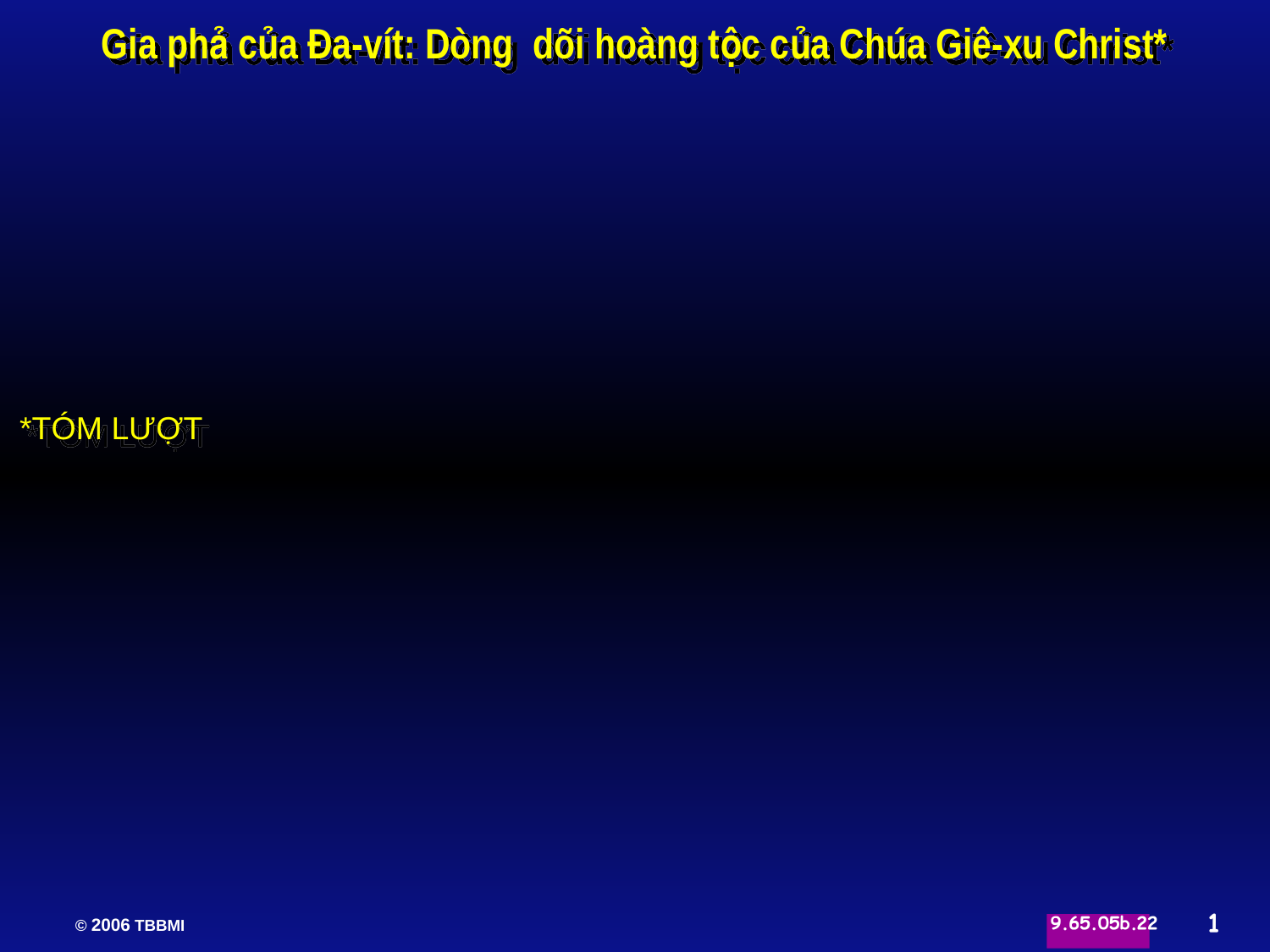

Gia phả của Đa-vít: Dòng  dõi hoàng tộc của Chúa Giê-xu Christ*
*TÓM LƯỢT

1
22